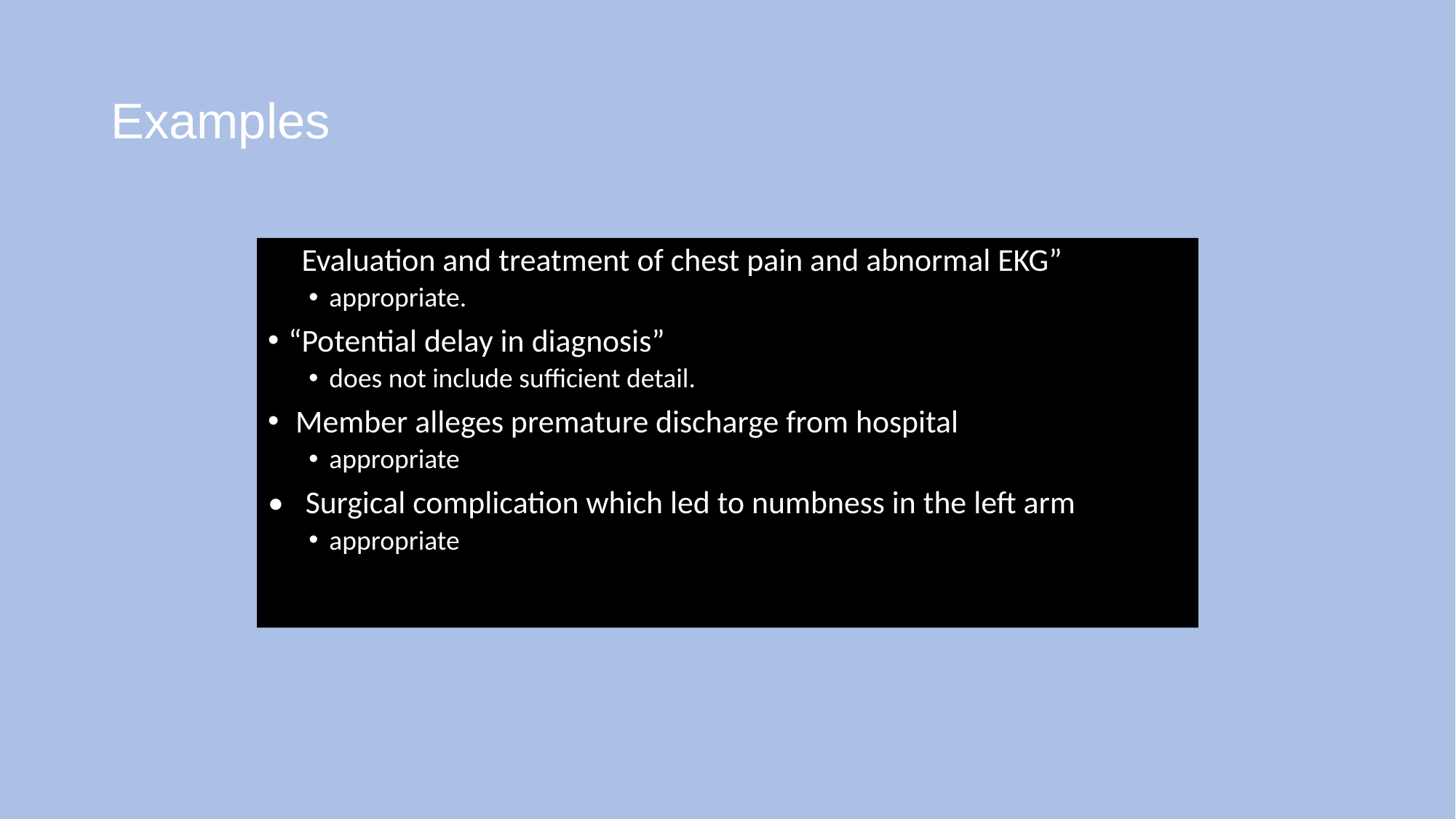

# Examples
“Evaluation and treatment of chest pain and abnormal EKG”
appropriate.
“Potential delay in diagnosis”
does not include sufficient detail.
 Member alleges premature discharge from hospital
appropriate
•   Surgical complication which led to numbness in the left arm
appropriate